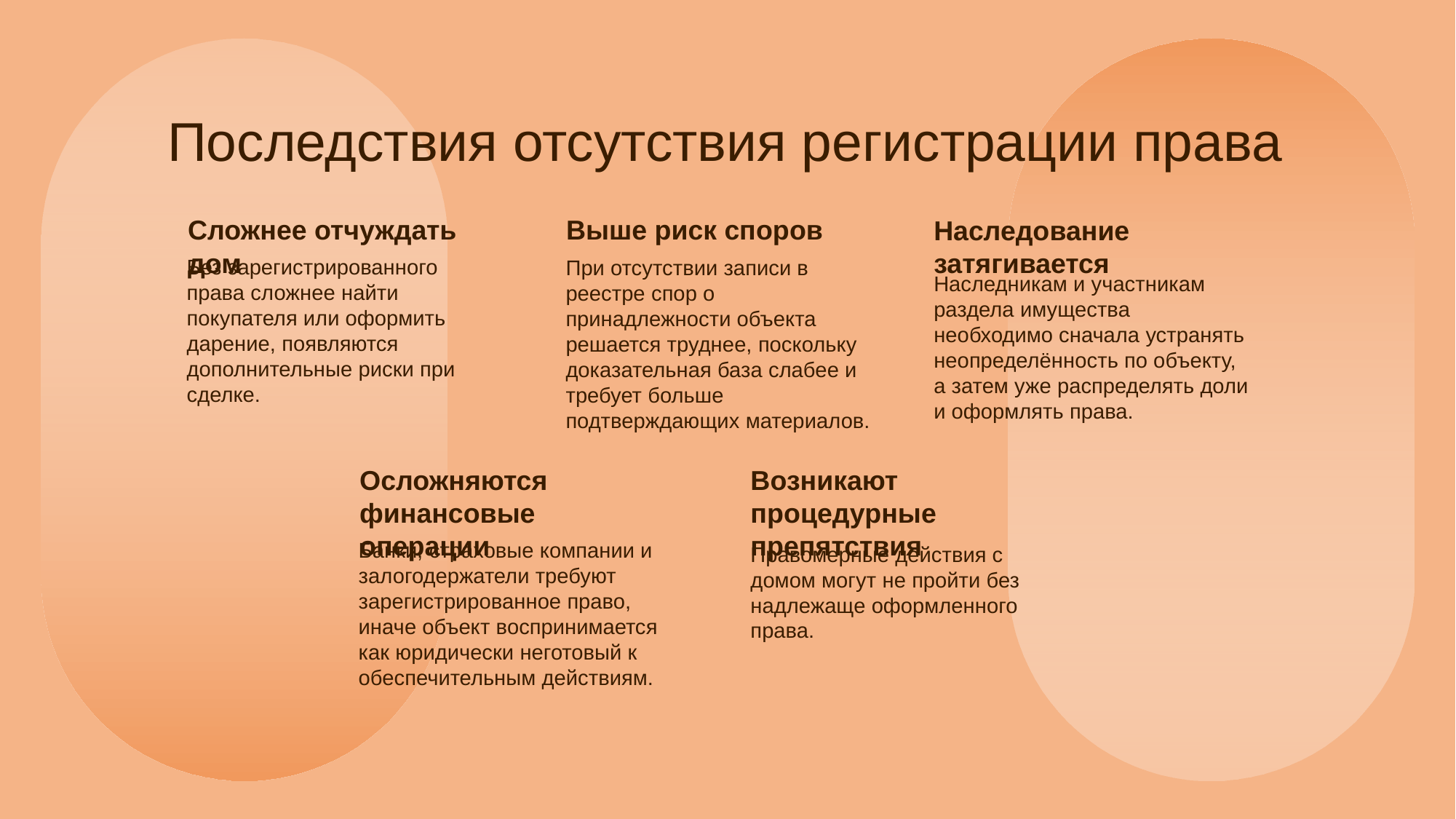

Последствия отсутствия регистрации права
Сложнее отчуждать дом
Выше риск споров
Наследование затягивается
Без зарегистрированного права сложнее найти покупателя или оформить дарение, появляются дополнительные риски при сделке.
При отсутствии записи в реестре спор о принадлежности объекта решается труднее, поскольку доказательная база слабее и требует больше подтверждающих материалов.
Наследникам и участникам раздела имущества необходимо сначала устранять неопределённость по объекту, а затем уже распределять доли и оформлять права.
Осложняются финансовые операции
Возникают процедурные препятствия
Банки, страховые компании и залогодержатели требуют зарегистрированное право, иначе объект воспринимается как юридически неготовый к обеспечительным действиям.
Правомерные действия с домом могут не пройти без надлежаще оформленного права.